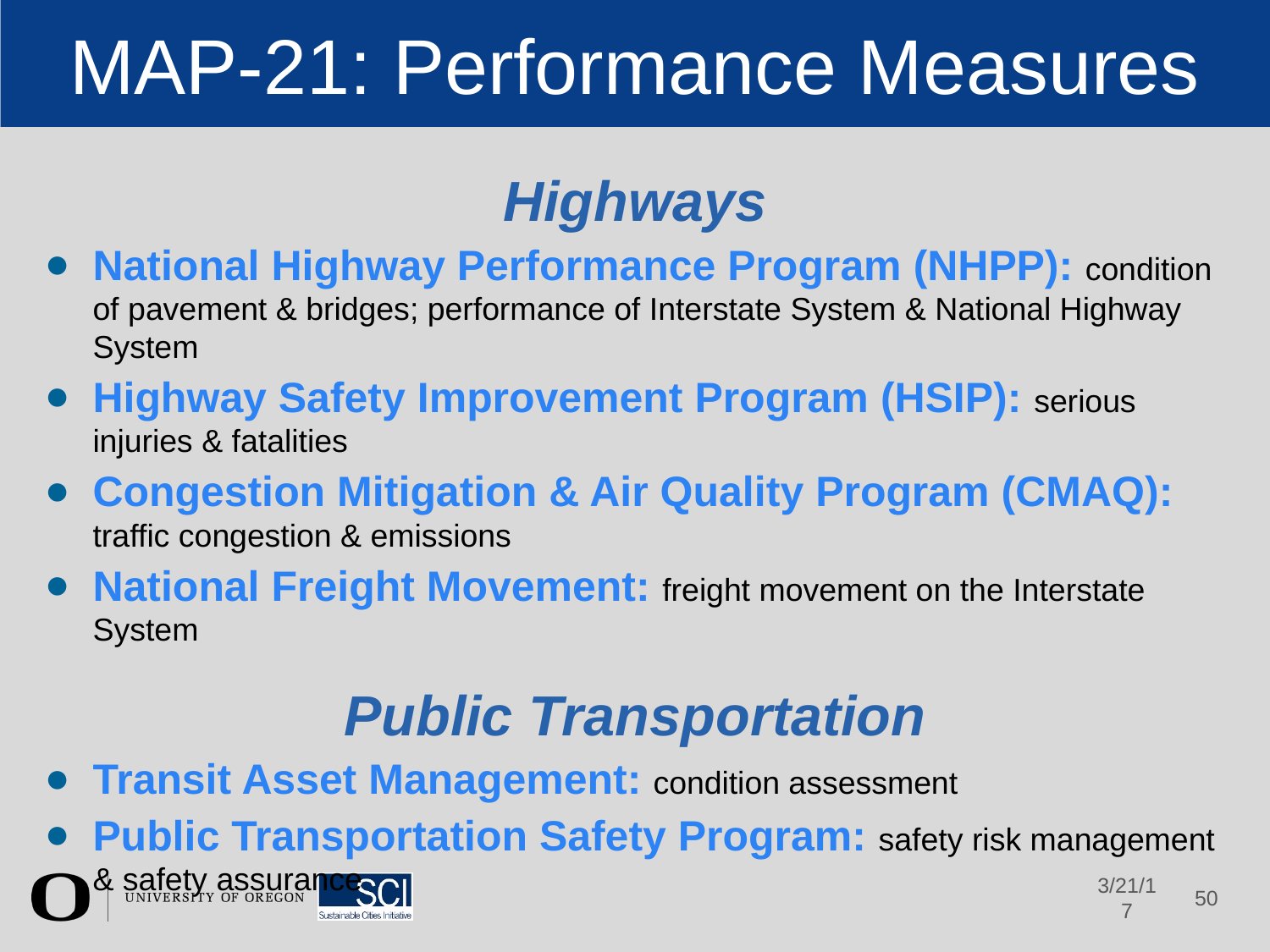

# MAP-21: Performance Measures
Highways
National Highway Performance Program (NHPP): condition of pavement & bridges; performance of Interstate System & National Highway System
Highway Safety Improvement Program (HSIP): serious injuries & fatalities
Congestion Mitigation & Air Quality Program (CMAQ): traffic congestion & emissions
National Freight Movement: freight movement on the Interstate System
Public Transportation
Transit Asset Management: condition assessment
Public Transportation Safety Program: safety risk management & safety assurance
3/21/17
50